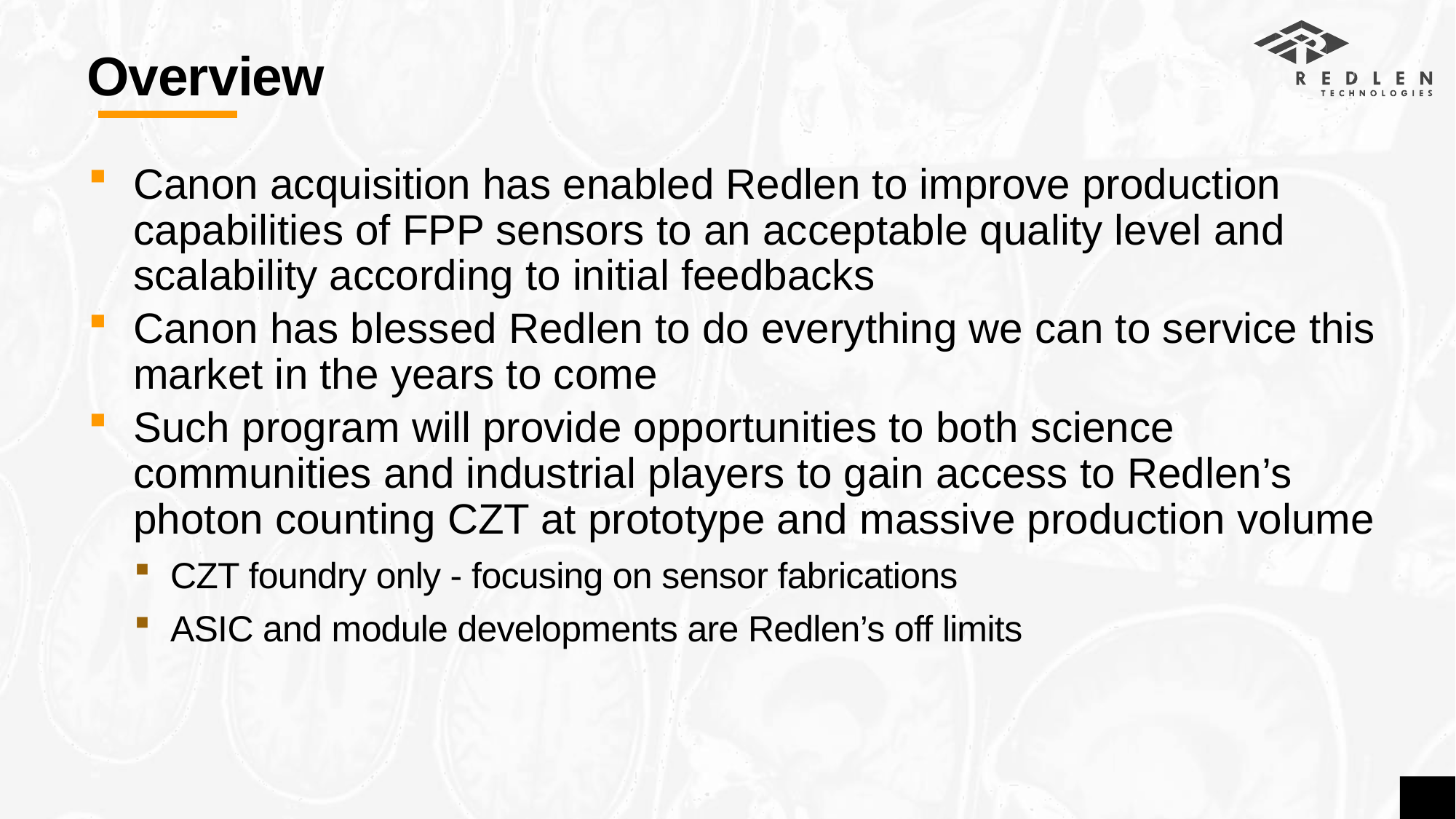

# Overview

Canon acquisition has enabled Redlen to improve production capabilities of FPP sensors to an acceptable quality level and scalability according to initial feedbacks
Canon has blessed Redlen to do everything we can to service this market in the years to come
Such program will provide opportunities to both science communities and industrial players to gain access to Redlen’s photon counting CZT at prototype and massive production volume
CZT foundry only - focusing on sensor fabrications
ASIC and module developments are Redlen’s off limits